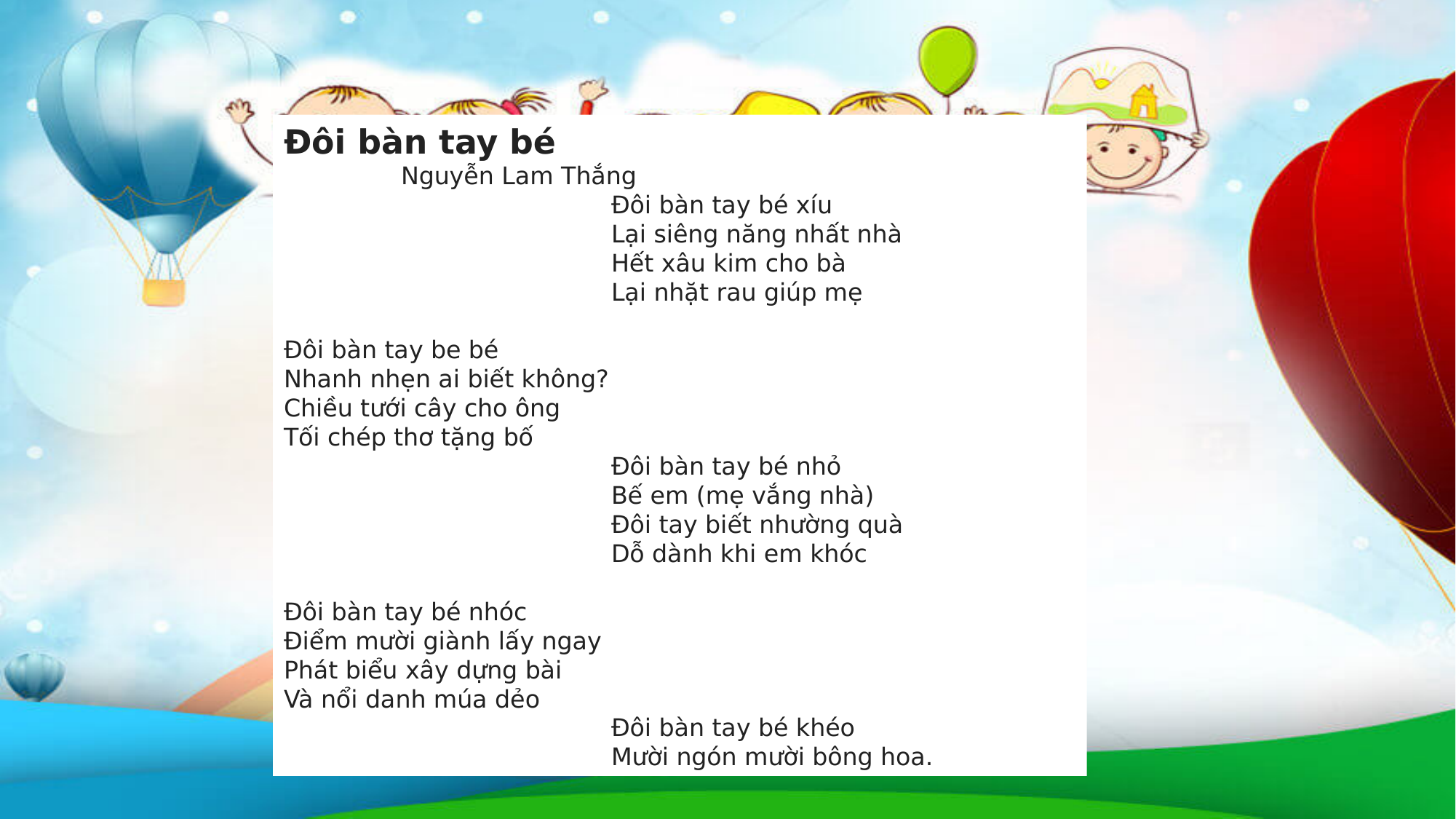

Đôi bàn tay bé
              Nguyễn Lam Thắng
			Đôi bàn tay bé xíu
			Lại siêng năng nhất nhà
			Hết xâu kim cho bà
			Lại nhặt rau giúp mẹ

Đôi bàn tay be bé
Nhanh nhẹn ai biết không?
Chiều tưới cây cho ông
Tối chép thơ tặng bố
			Đôi bàn tay bé nhỏ
			Bế em (mẹ vắng nhà)
			Đôi tay biết nhường quà
			Dỗ dành khi em khóc

Đôi bàn tay bé nhóc
Điểm mười giành lấy ngay
Phát biểu xây dựng bài
Và nổi danh múa dẻo
			Đôi bàn tay bé khéo
			Mười ngón mười bông hoa.